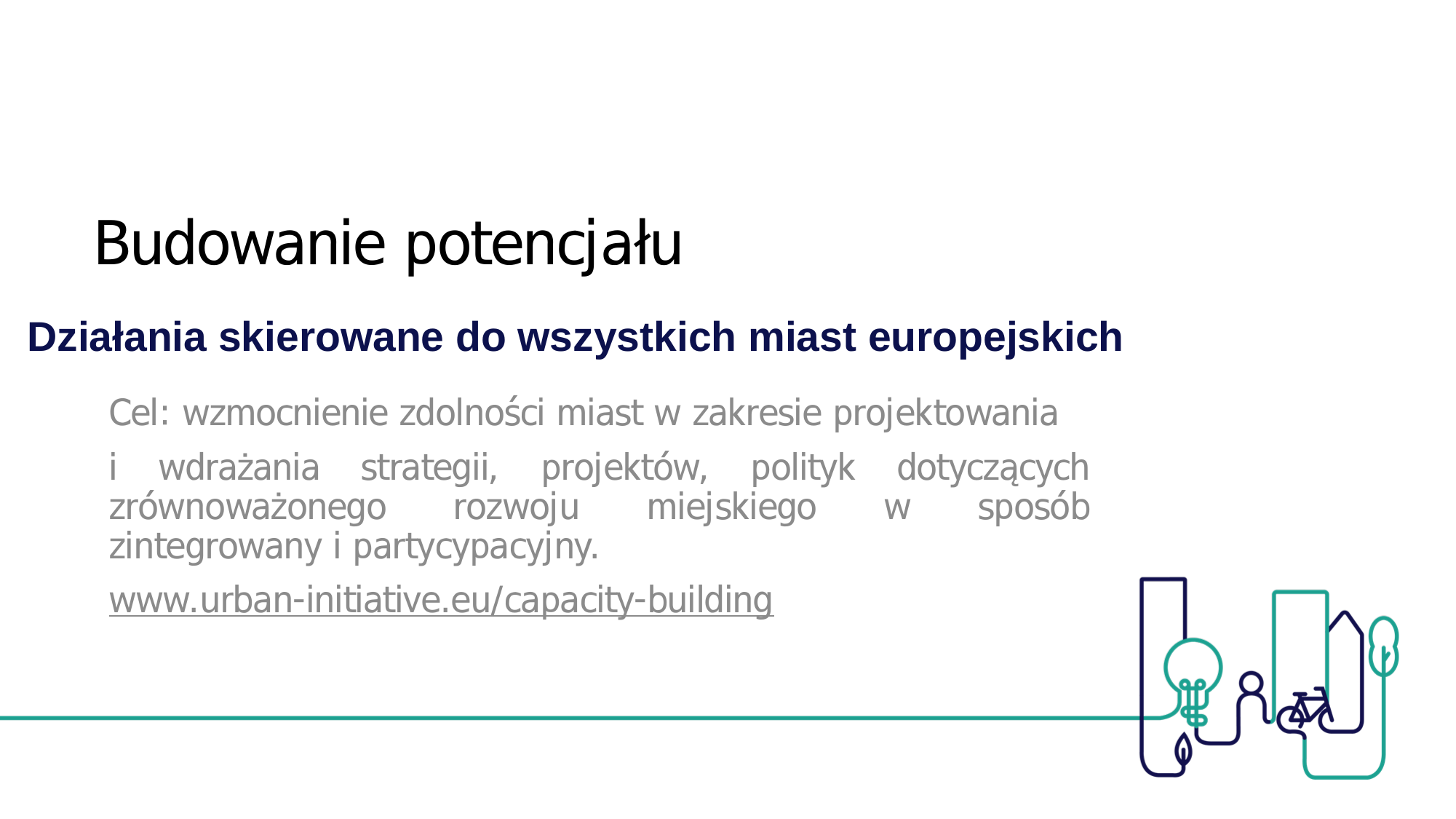

# Budowanie potencjału
Działania skierowane do wszystkich miast europejskich
Cel: wzmocnienie zdolności miast w zakresie projektowania
i wdrażania strategii, projektów, polityk dotyczących zrównoważonego rozwoju miejskiego w sposób zintegrowany i partycypacyjny.
www.urban-initiative.eu/capacity-building